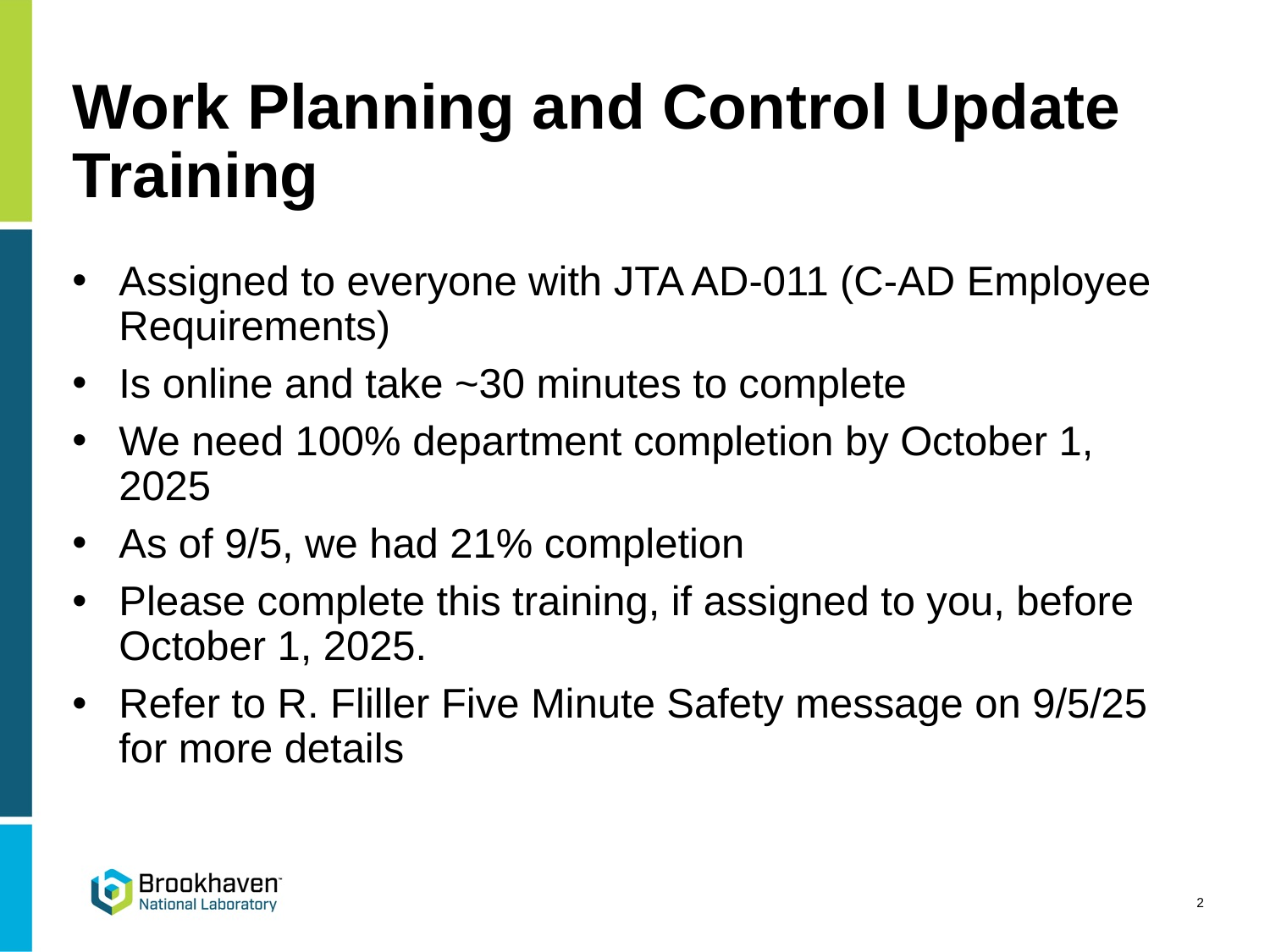

# Work Planning and Control Update Training
Assigned to everyone with JTA AD-011 (C-AD Employee Requirements)
Is online and take ~30 minutes to complete
We need 100% department completion by October 1, 2025
As of 9/5, we had 21% completion
Please complete this training, if assigned to you, before October 1, 2025.
Refer to R. Fliller Five Minute Safety message on 9/5/25 for more details

2